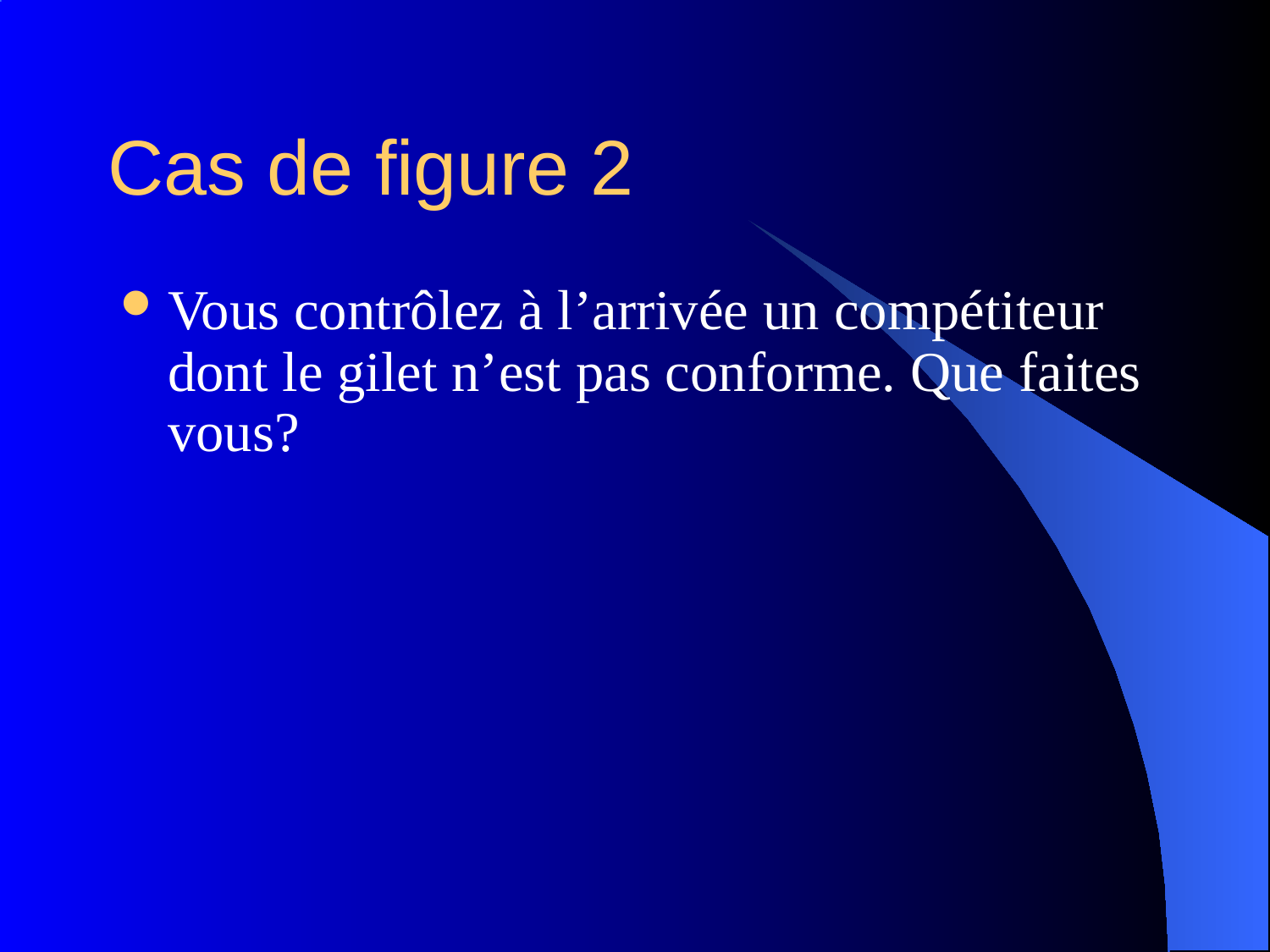

# Cas de figure 2
Vous contrôlez à l’arrivée un compétiteur dont le gilet n’est pas conforme. Que faites vous?